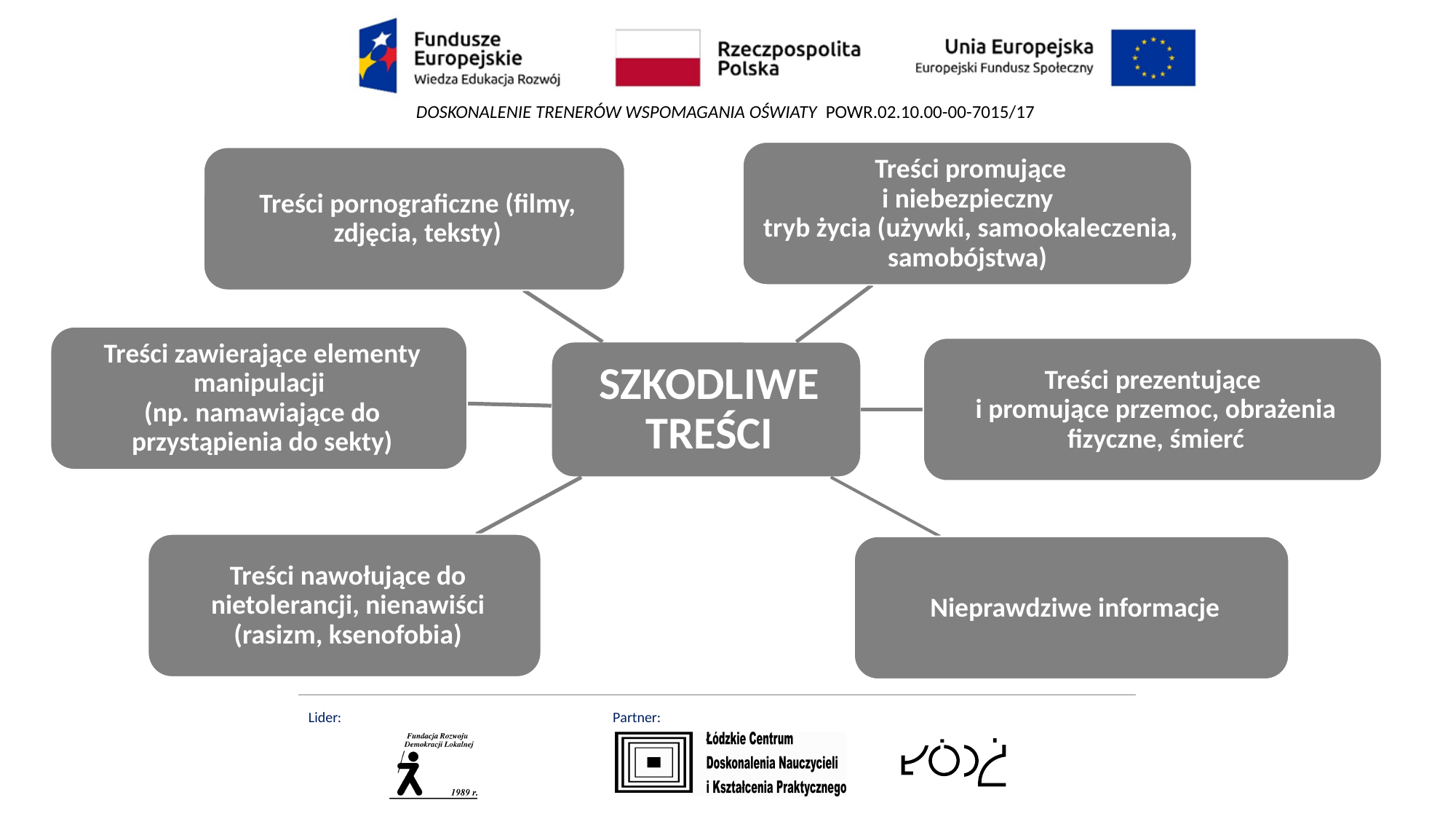

SZKODLIWE TREŚCI
Treści pornograficzne (filmy, zdjęcia, teksty)
Treści promujące
i niebezpieczny
tryb życia (używki, samookaleczenia, samobójstwa)
Treści prezentujące
i promujące przemoc, obrażenia fizyczne, śmierć
Nieprawdziwe informacje
Treści nawołujące do nietolerancji, nienawiści (rasizm, ksenofobia)
Treści zawierające elementy manipulacji
(np. namawiające do przystąpienia do sekty)